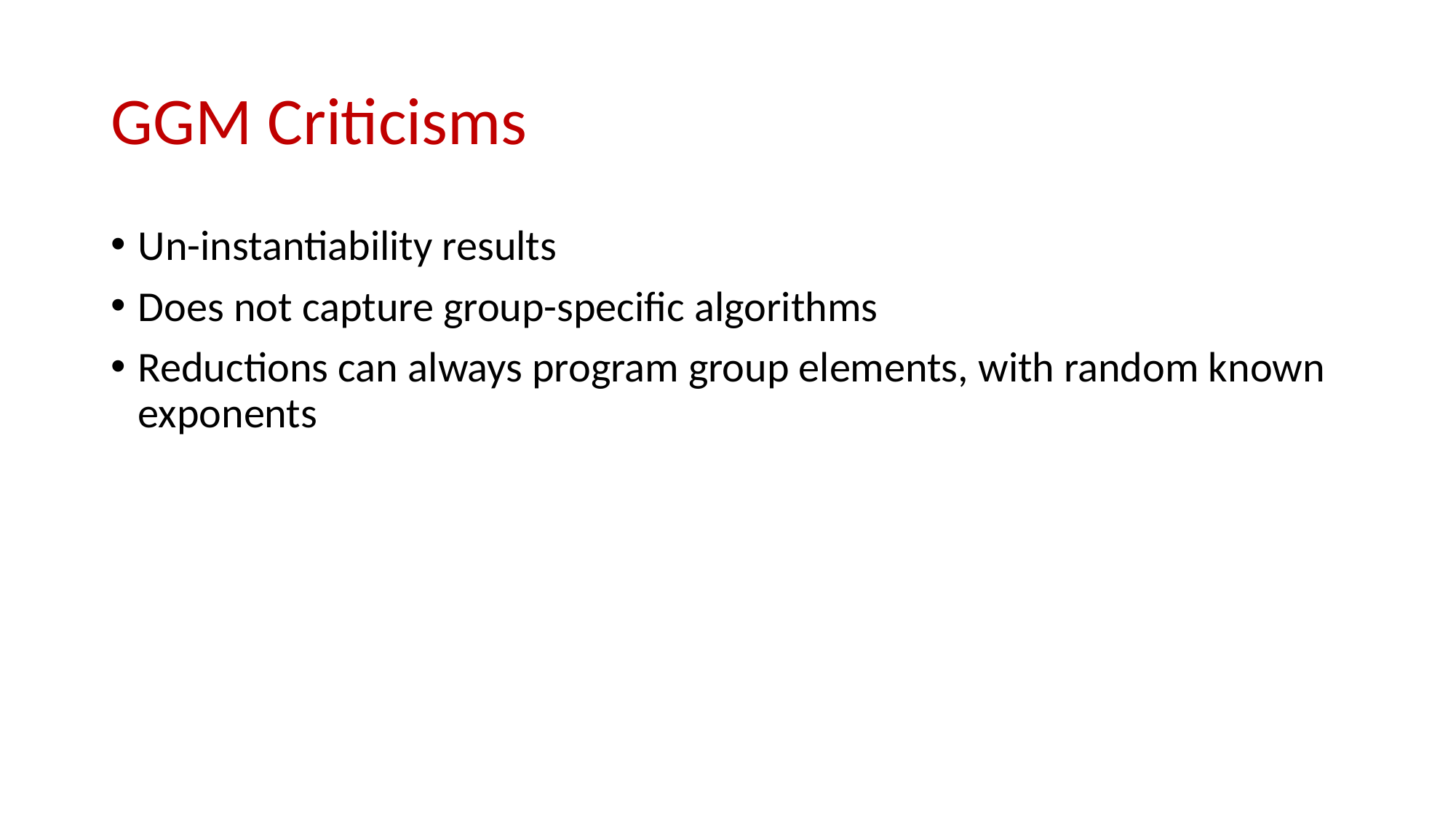

# GGM Criticisms
Un-instantiability results
Does not capture group-specific algorithms
Reductions can always program group elements, with random known exponents